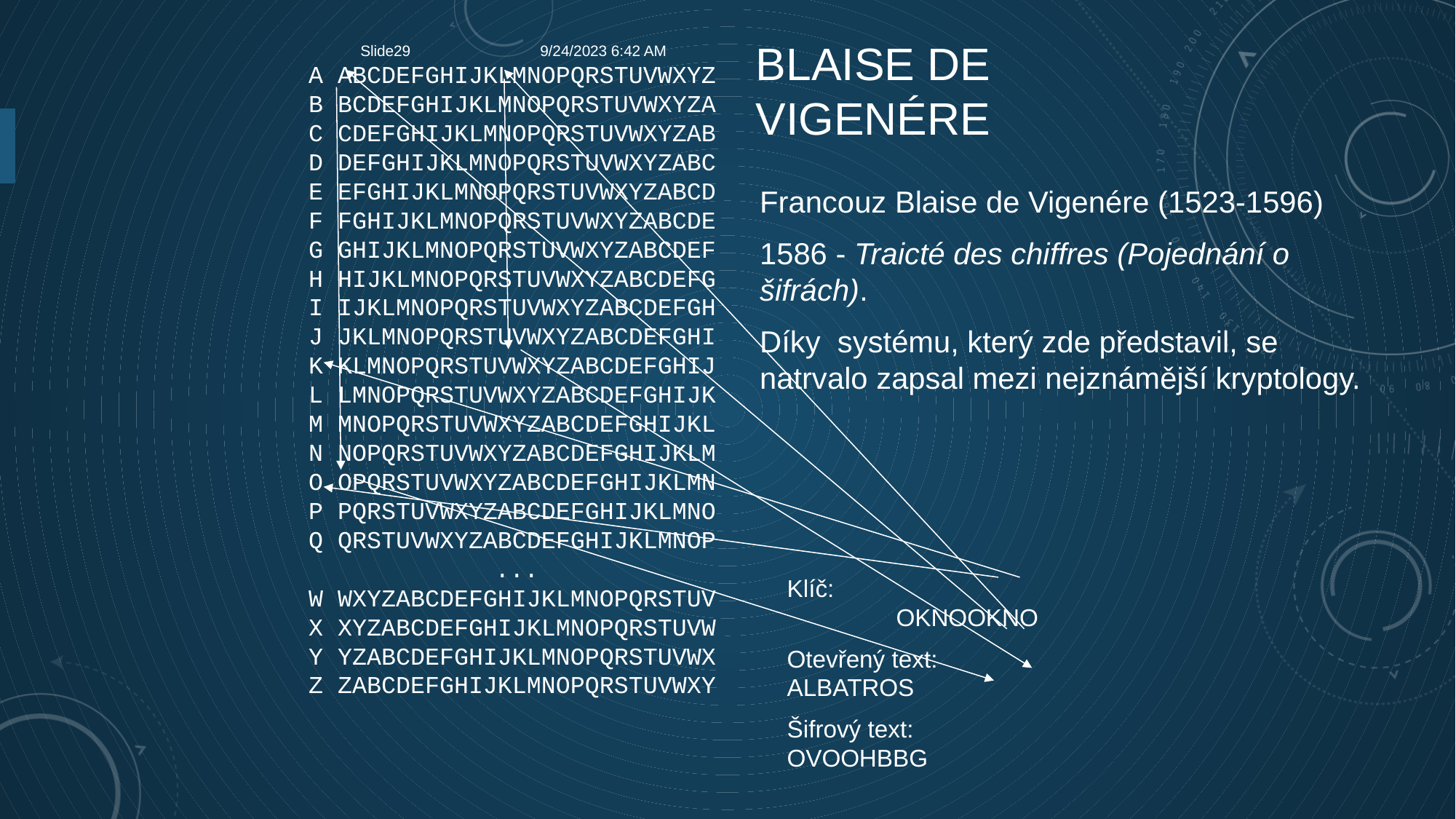

Slide29
9/24/2023 6:42 AM
# Blaise de Vigenére
A ABCDEFGHIJKLMNOPQRSTUVWXYZ
B BCDEFGHIJKLMNOPQRSTUVWXYZA
C CDEFGHIJKLMNOPQRSTUVWXYZAB
D DEFGHIJKLMNOPQRSTUVWXYZABC
E EFGHIJKLMNOPQRSTUVWXYZABCD
F FGHIJKLMNOPQRSTUVWXYZABCDE
G GHIJKLMNOPQRSTUVWXYZABCDEF
H HIJKLMNOPQRSTUVWXYZABCDEFG
I IJKLMNOPQRSTUVWXYZABCDEFGH
J JKLMNOPQRSTUVWXYZABCDEFGHI
K KLMNOPQRSTUVWXYZABCDEFGHIJ
L LMNOPQRSTUVWXYZABCDEFGHIJK
M MNOPQRSTUVWXYZABCDEFGHIJKL
N NOPQRSTUVWXYZABCDEFGHIJKLM
O OPQRSTUVWXYZABCDEFGHIJKLMN
P PQRSTUVWXYZABCDEFGHIJKLMNO
Q QRSTUVWXYZABCDEFGHIJKLMNOP
...
W WXYZABCDEFGHIJKLMNOPQRSTUV
X XYZABCDEFGHIJKLMNOPQRSTUVW
Y YZABCDEFGHIJKLMNOPQRSTUVWX
Z ZABCDEFGHIJKLMNOPQRSTUVWXY

Francouz Blaise de Vigenére (1523-1596)
1586 - Traicté des chiffres (Pojednání o šifrách).
Díky  systému, který zde představil, se natrvalo zapsal mezi nejznámější kryptology.

Klíč:				OKNOOKNO
Otevřený text:		ALBATROS
Šifrový text:		OVOOHBBG